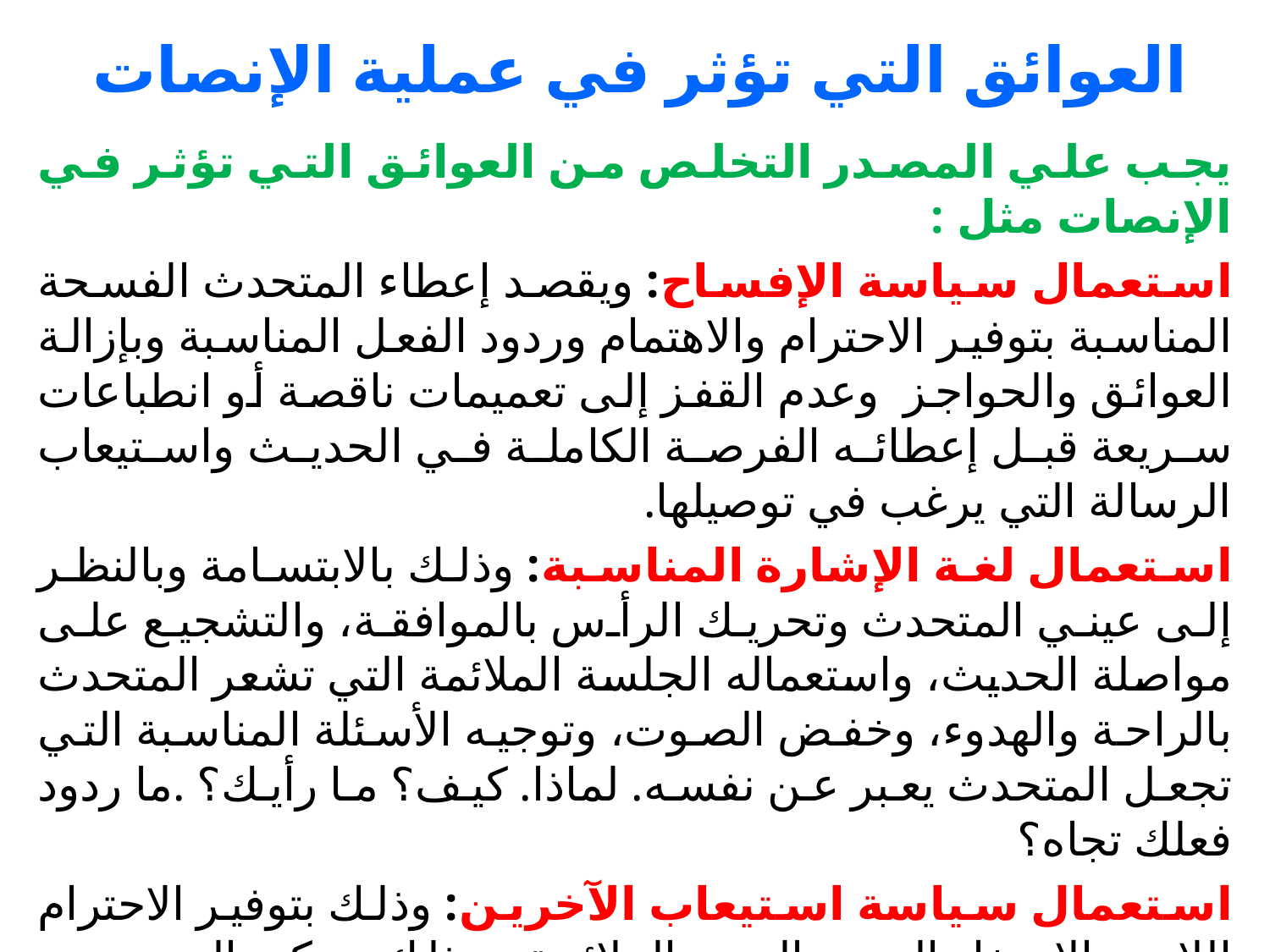

# العوائق التي تؤثر في عملية الإنصات
يجب علي المصدر التخلص من العوائق التي تؤثر في الإنصات مثل :
استعمال سياسة الإفساح: ويقصد إعطاء المتحدث الفسحة المناسبة بتوفير الاحترام والاهتمام وردود الفعل المناسبة وبإزالة العوائق والحواجز  وعدم القفز إلى تعميمات ناقصة أو انطباعات سريعة قبل إعطائه الفرصة الكاملة في الحديث واستيعاب الرسالة التي يرغب في توصيلها.
استعمال لغة الإشارة المناسبة: وذلك بالابتسامة وبالنظر إلى عيني المتحدث وتحريك الرأس بالموافقة، والتشجيع على مواصلة الحديث، واستعماله الجلسة الملائمة التي تشعر المتحدث بالراحة والهدوء، وخفض الصوت، وتوجيه الأسئلة المناسبة التي تجعل المتحدث يعبر عن نفسه. لماذا. كيف؟ ما رأيك؟ .ما ردود فعلك تجاه؟
استعمال سياسة استيعاب الآخرين: وذلك بتوفير الاحترام اللازم والإصغاء الجيد والردود الملائمة، وبذلك يتمكن المدير من تشتيت قدرة الآخرين أو رغبتهم في المعارضة ويجعلهم في موقف أقرب إلى الإقناع بوجه نظره والتأثر بما يقول، أو على الأقل لزوم جانب الحياد .